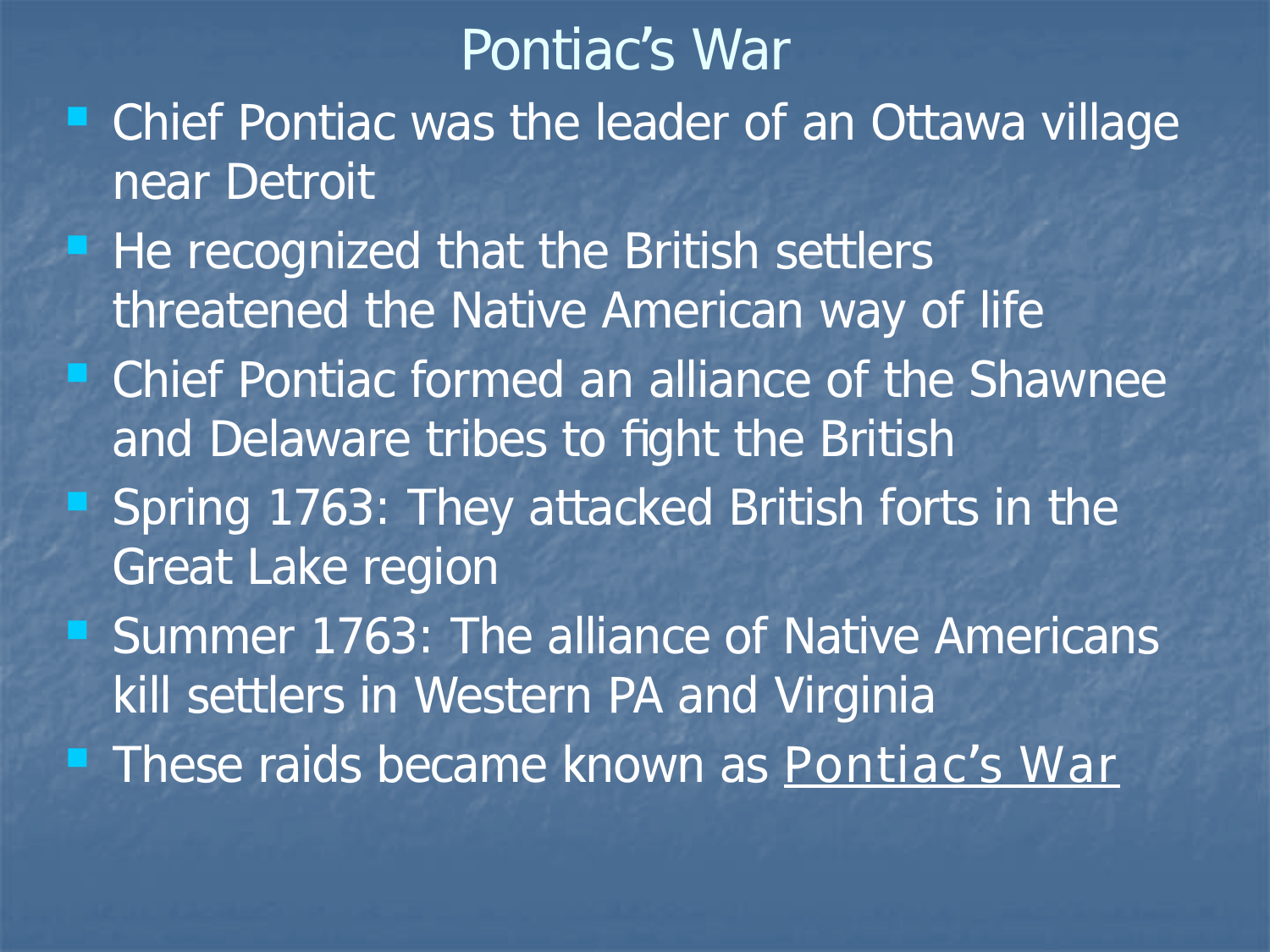

# Pontiac’s War
Chief Pontiac was the leader of an Ottawa village near Detroit
He recognized that the British settlers threatened the Native American way of life
Chief Pontiac formed an alliance of the Shawnee and Delaware tribes to fight the British
Spring 1763: They attacked British forts in the Great Lake region
Summer 1763: The alliance of Native Americans kill settlers in Western PA and Virginia
These raids became known as Pontiac’s War